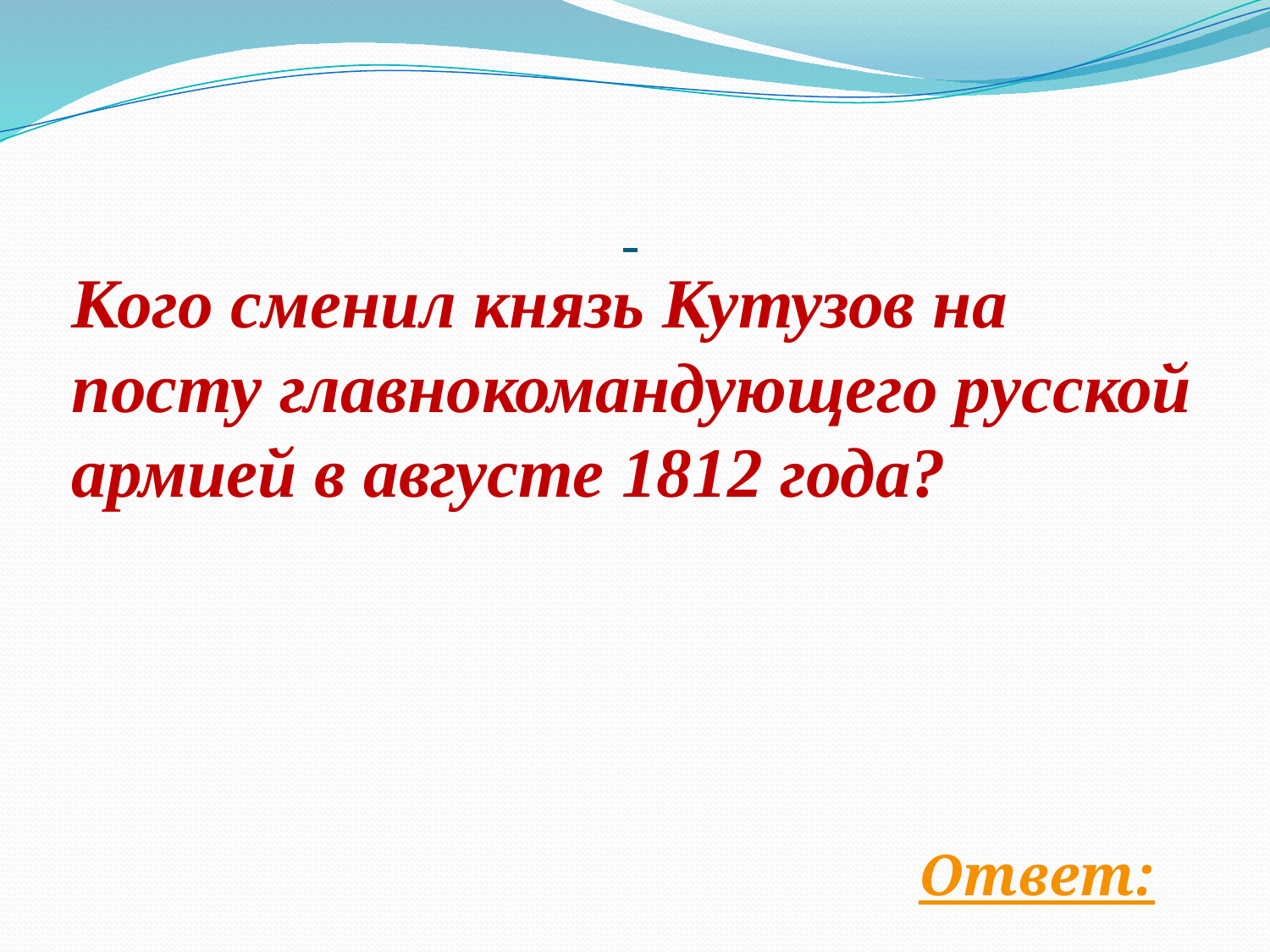

#
Кого сменил князь Кутузов на посту главнокомандующего русской армией в августе 1812 года?
Ответ: